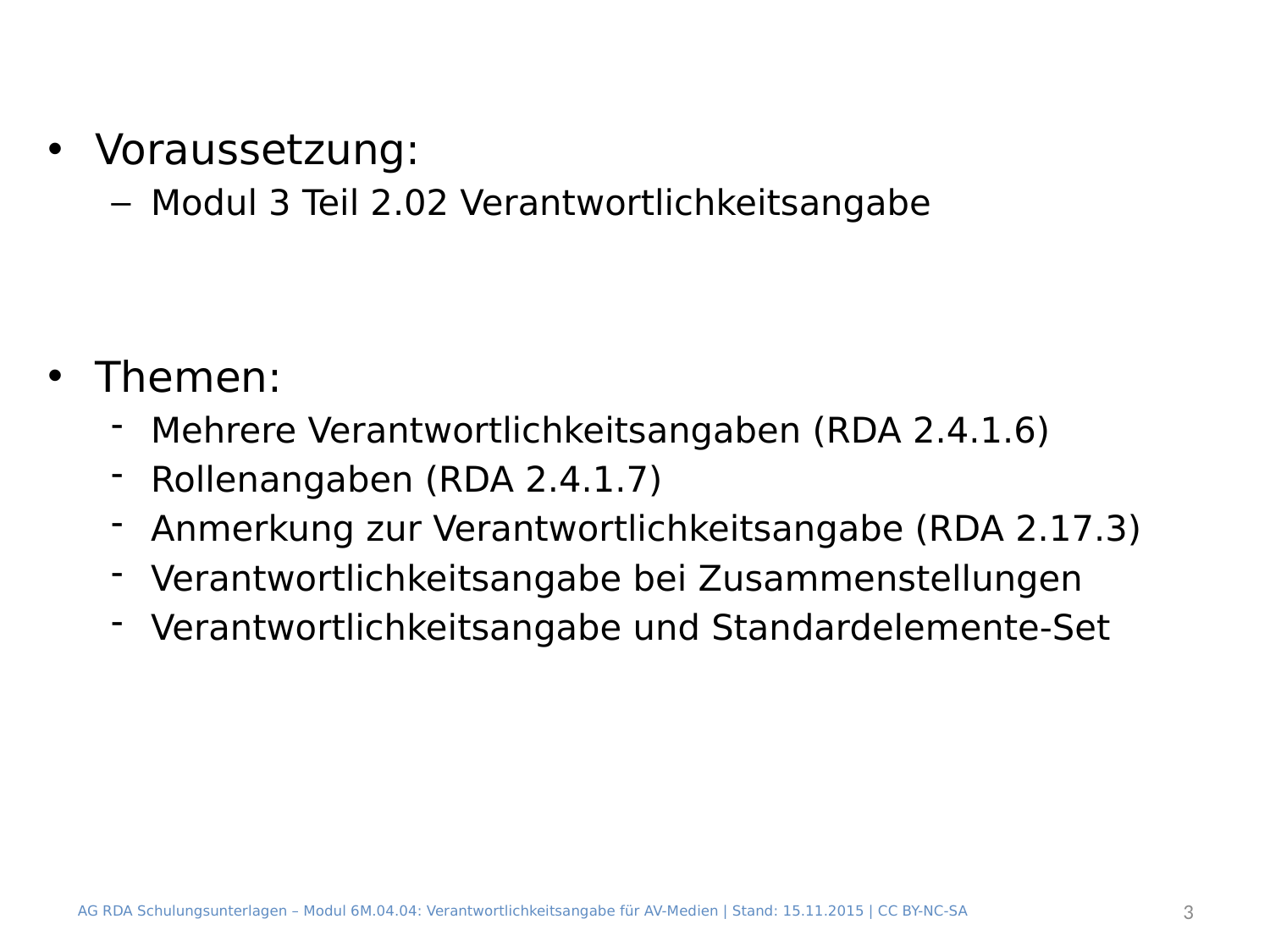

Voraussetzung:
Modul 3 Teil 2.02 Verantwortlichkeitsangabe

Themen:
Mehrere Verantwortlichkeitsangaben (RDA 2.4.1.6)
Rollenangaben (RDA 2.4.1.7)
Anmerkung zur Verantwortlichkeitsangabe (RDA 2.17.3)
Verantwortlichkeitsangabe bei Zusammenstellungen
Verantwortlichkeitsangabe und Standardelemente-Set
AG RDA Schulungsunterlagen – Modul 6M.04.04: Verantwortlichkeitsangabe für AV-Medien | Stand: 15.11.2015 | CC BY-NC-SA
3